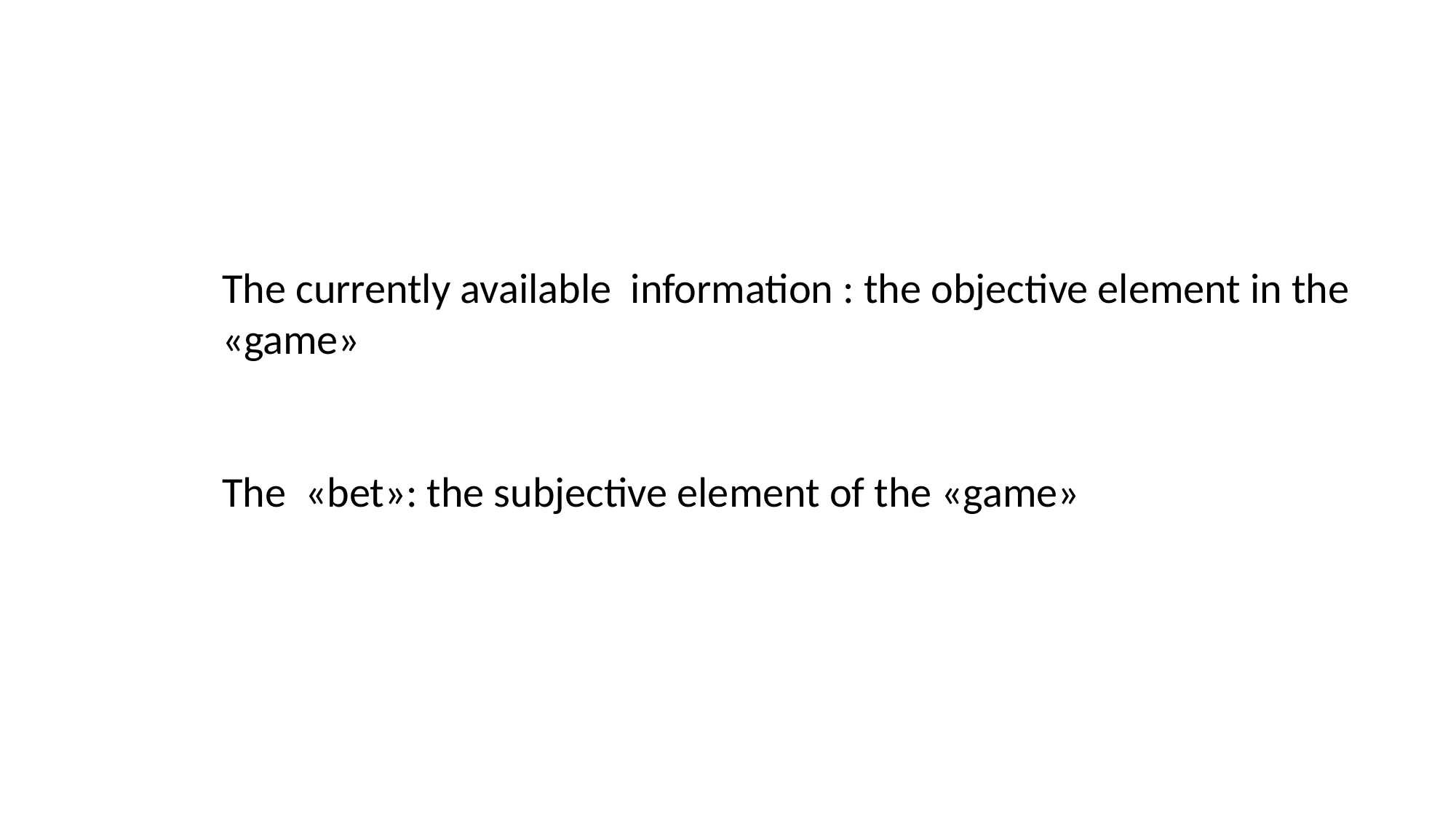

The currently available  information : the objective element in the
«game»

The  «bet»: the subjective element of the «game»